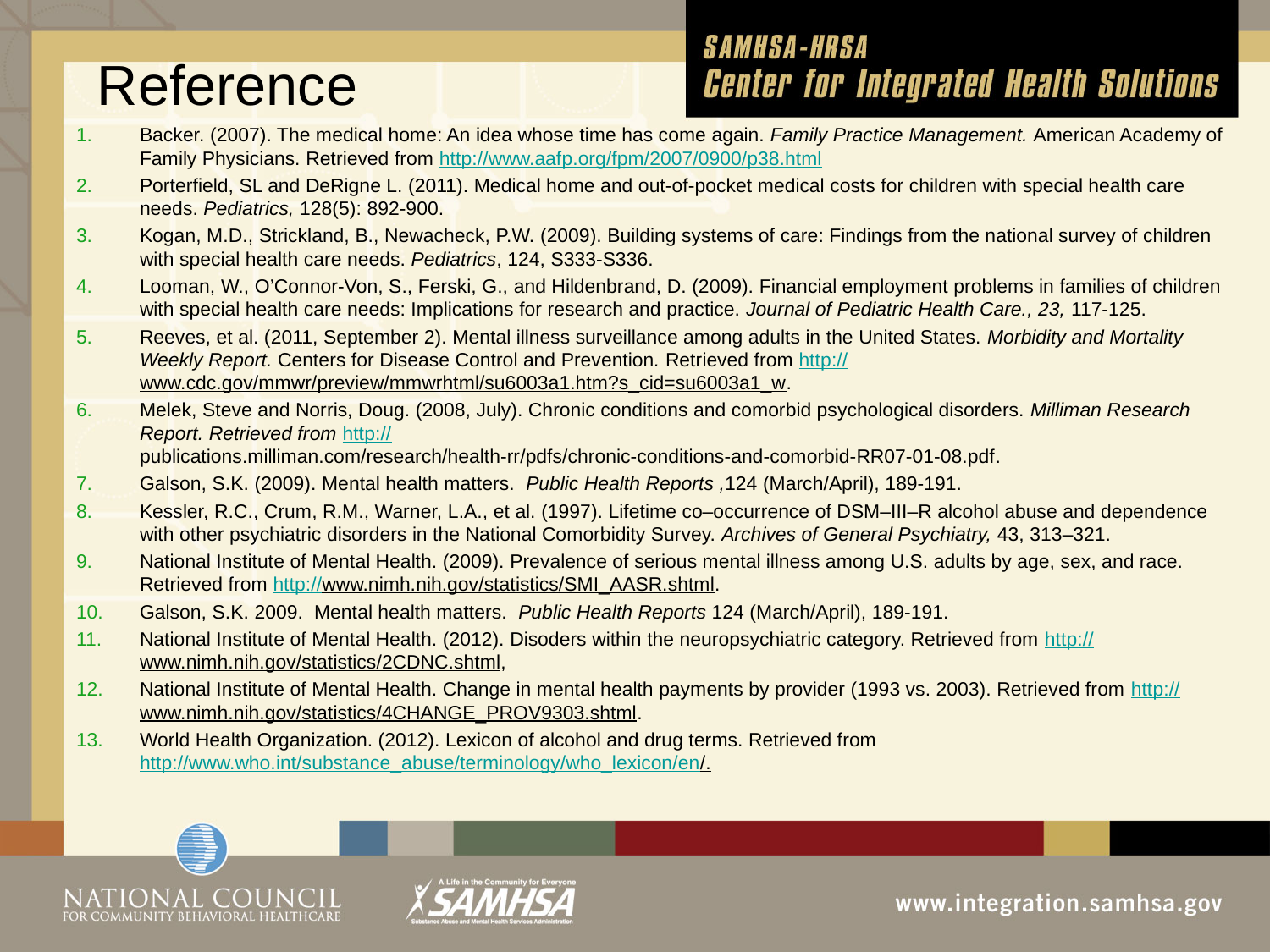

# Reference
Backer. (2007). The medical home: An idea whose time has come again. Family Practice Management. American Academy of Family Physicians. Retrieved from http://www.aafp.org/fpm/2007/0900/p38.html
Porterfield, SL and DeRigne L. (2011). Medical home and out-of-pocket medical costs for children with special health care needs. Pediatrics, 128(5): 892-900.
Kogan, M.D., Strickland, B., Newacheck, P.W. (2009). Building systems of care: Findings from the national survey of children with special health care needs. Pediatrics, 124, S333-S336.
Looman, W., O’Connor-Von, S., Ferski, G., and Hildenbrand, D. (2009). Financial employment problems in families of children with special health care needs: Implications for research and practice. Journal of Pediatric Health Care., 23, 117-125.
Reeves, et al. (2011, September 2). Mental illness surveillance among adults in the United States. Morbidity and Mortality Weekly Report. Centers for Disease Control and Prevention. Retrieved from http://www.cdc.gov/mmwr/preview/mmwrhtml/su6003a1.htm?s_cid=su6003a1_w.
Melek, Steve and Norris, Doug. (2008, July). Chronic conditions and comorbid psychological disorders. Milliman Research Report. Retrieved from http://publications.milliman.com/research/health-rr/pdfs/chronic-conditions-and-comorbid-RR07-01-08.pdf.
Galson, S.K. (2009). Mental health matters.  Public Health Reports ,124 (March/April), 189-191.
Kessler, R.C., Crum, R.M., Warner, L.A., et al. (1997). Lifetime co–occurrence of DSM–III–R alcohol abuse and dependence with other psychiatric disorders in the National Comorbidity Survey. Archives of General Psychiatry, 43, 313–321.
National Institute of Mental Health. (2009). Prevalence of serious mental illness among U.S. adults by age, sex, and race. Retrieved from http://www.nimh.nih.gov/statistics/SMI_AASR.shtml.
Galson, S.K. 2009.  Mental health matters.  Public Health Reports 124 (March/April), 189-191.
National Institute of Mental Health. (2012). Disoders within the neuropsychiatric category. Retrieved from http://www.nimh.nih.gov/statistics/2CDNC.shtml,
National Institute of Mental Health. Change in mental health payments by provider (1993 vs. 2003). Retrieved from http://www.nimh.nih.gov/statistics/4CHANGE_PROV9303.shtml.
World Health Organization. (2012). Lexicon of alcohol and drug terms. Retrieved from http://www.who.int/substance_abuse/terminology/who_lexicon/en/.